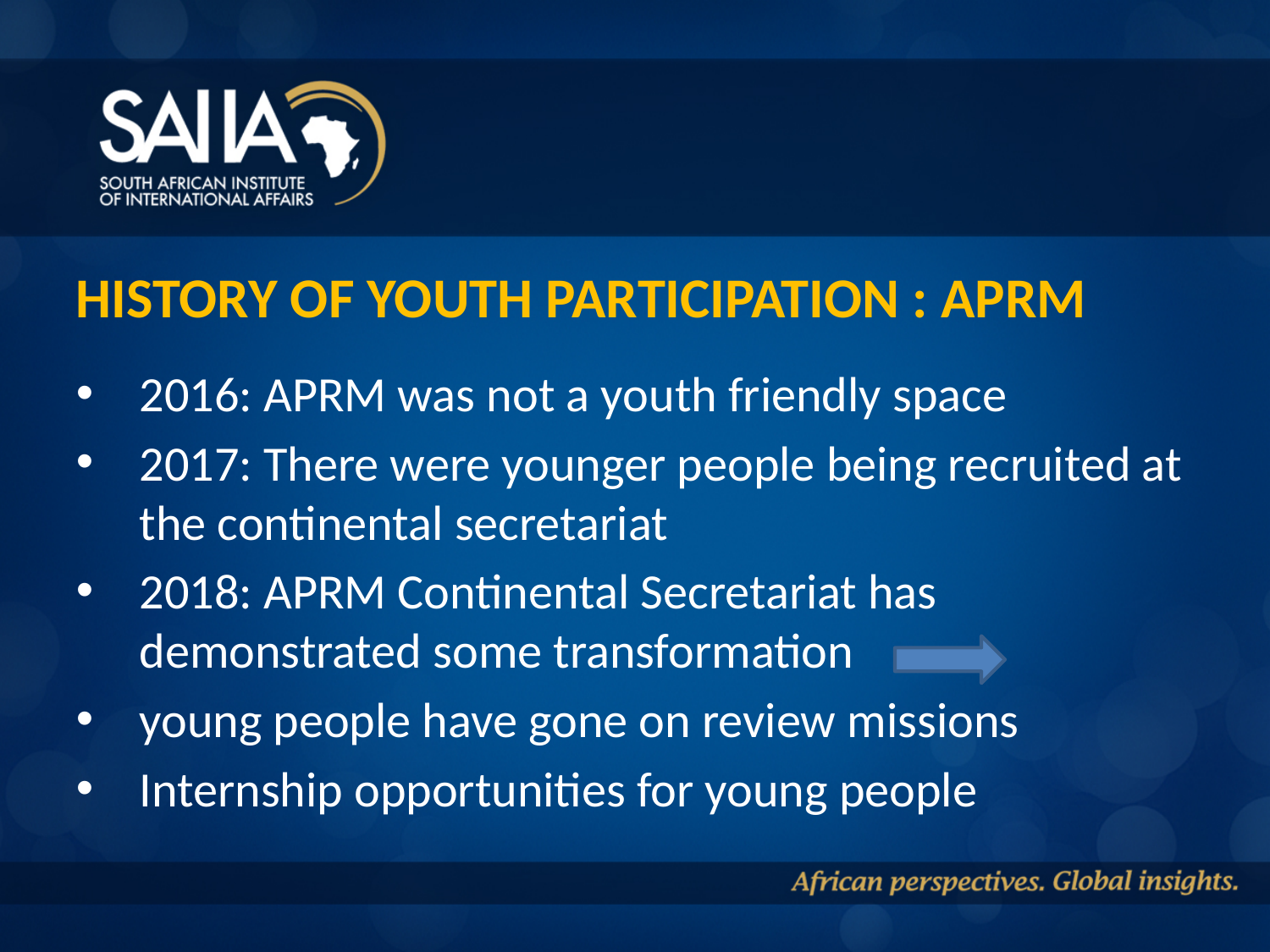

# History of youth participation : aprm
2016: APRM was not a youth friendly space
2017: There were younger people being recruited at the continental secretariat
2018: APRM Continental Secretariat has demonstrated some transformation
young people have gone on review missions
Internship opportunities for young people